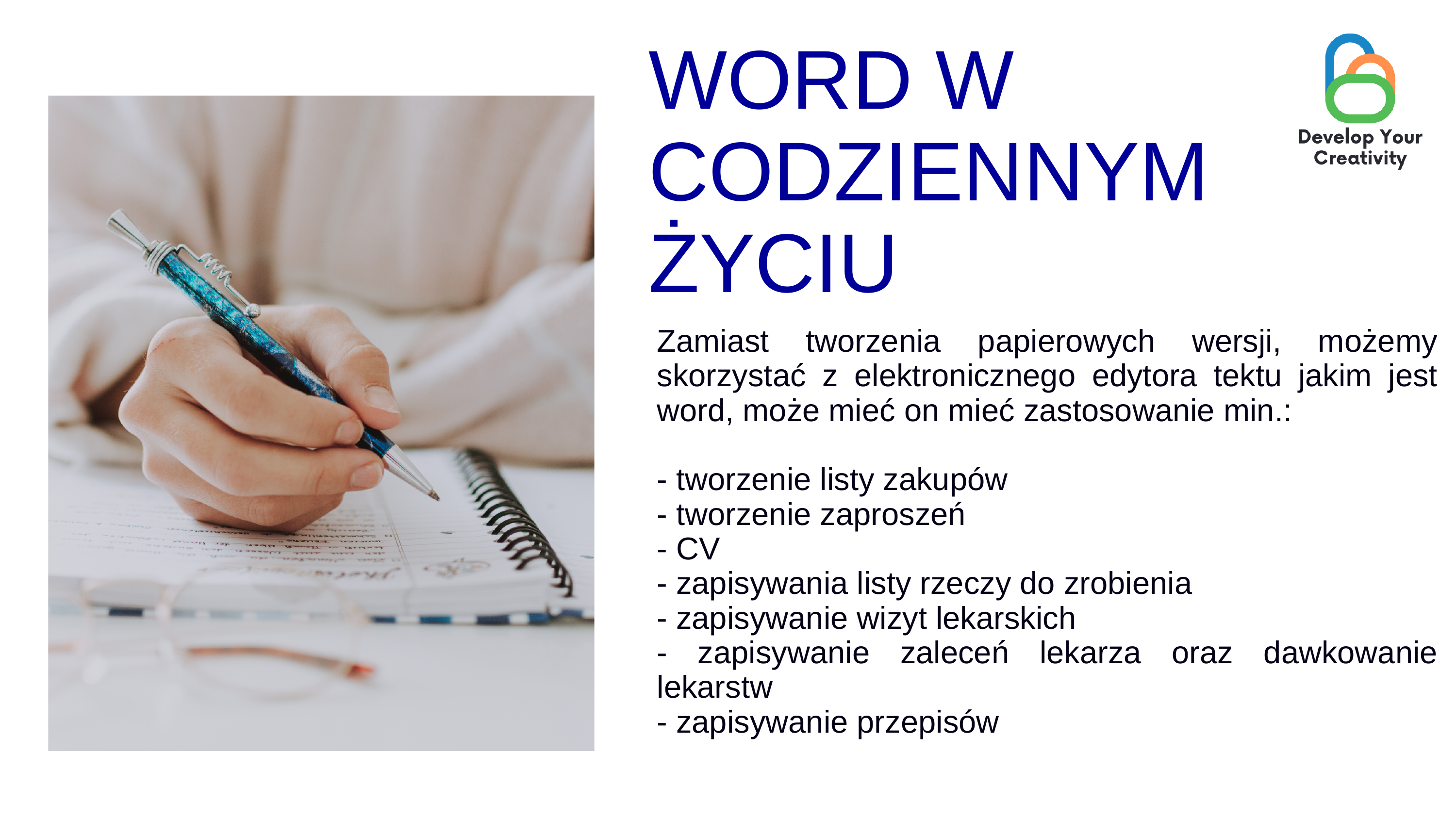

WORD W CODZIENNYM ŻYCIU

Zamiast tworzenia papierowych wersji, możemy skorzystać z elektronicznego edytora tektu jakim jest word, może mieć on mieć zastosowanie min.:

- tworzenie listy zakupów
- tworzenie zaproszeń
- CV
- zapisywania listy rzeczy do zrobienia
- zapisywanie wizyt lekarskich
- zapisywanie zaleceń lekarza oraz dawkowanie lekarstw
- zapisywanie przepisów